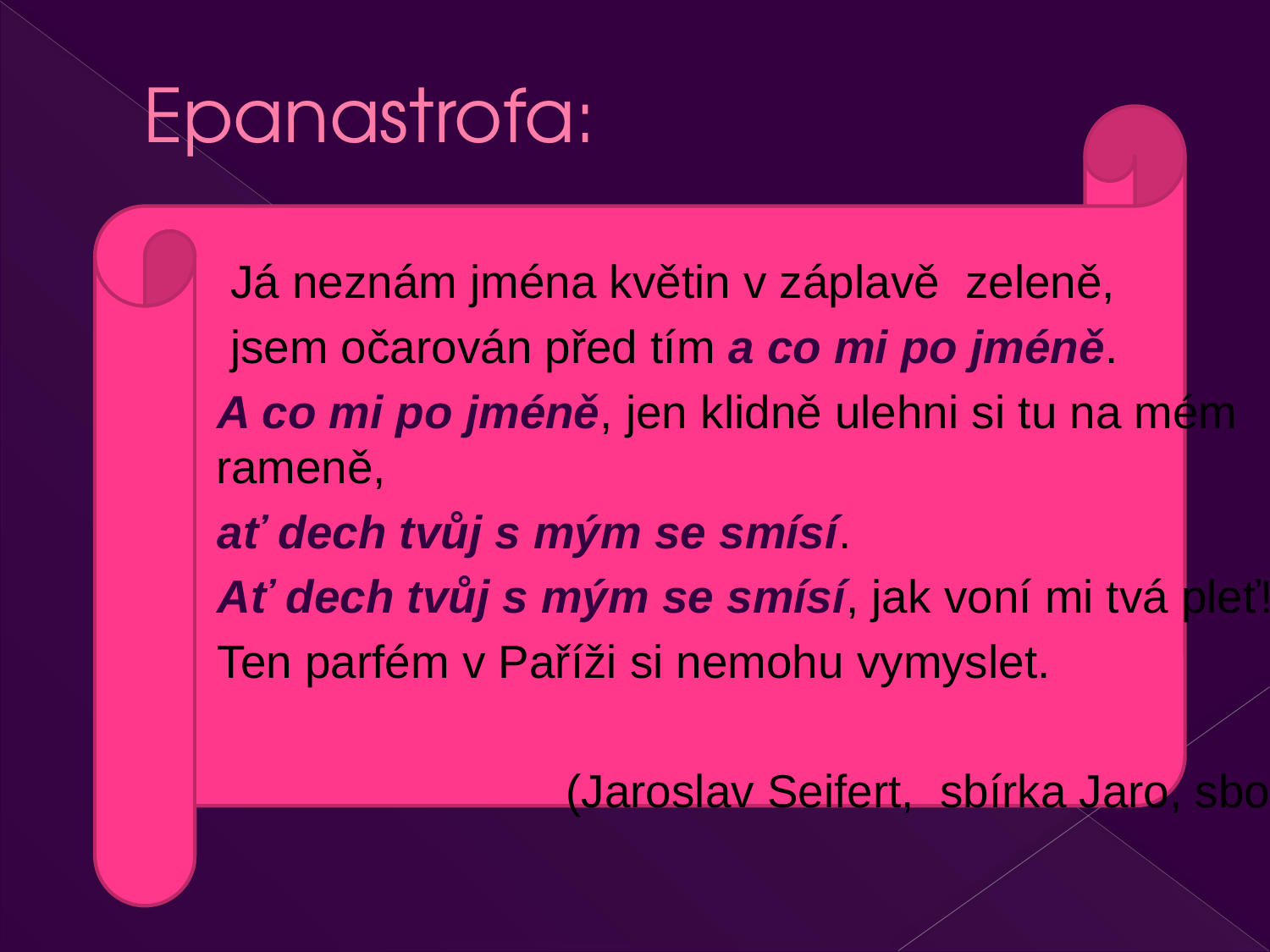

# Epanastrofa:

     Já neznám jména květin v záplavě  zeleně,
     jsem očarován před tím a co mi po jméně.
    A co mi po jméně, jen klidně ulehni si tu na mém rameně,
    ať dech tvůj s mým se smísí.
    Ať dech tvůj s mým se smísí, jak voní mi tvá pleť!
    Ten parfém v Paříži si nemohu vymyslet.

                               (Jaroslav Seifert,  sbírka Jaro, sbohem)